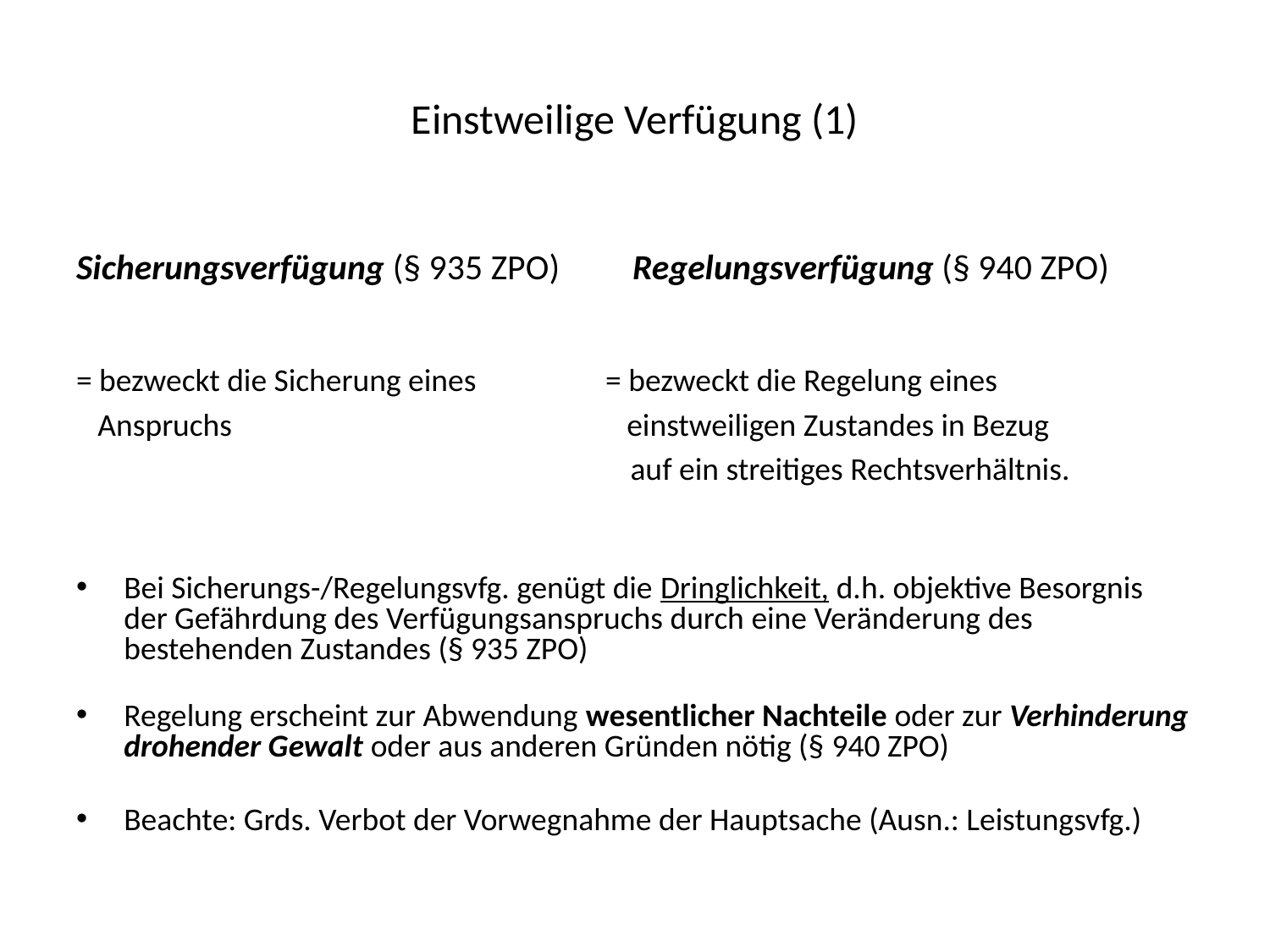

# Einstweilige Verfügung (1)

Sicherungsverfügung (§ 935 ZPO)         Regelungsverfügung (§ 940 ZPO)

= bezweckt die Sicherung eines                  = bezweckt die Regelung eines
   Anspruchs                                                       einstweiligen Zustandes in Bezug
                                                                             auf ein streitiges Rechtsverhältnis.

Bei Sicherungs-/Regelungsvfg. genügt die Dringlichkeit, d.h. objektive Besorgnis der Gefährdung des Verfügungsanspruchs durch eine Veränderung des bestehenden Zustandes (§ 935 ZPO)
Regelung erscheint zur Abwendung wesentlicher Nachteile oder zur Verhinderung drohender Gewalt oder aus anderen Gründen nötig (§ 940 ZPO)

Beachte: Grds. Verbot der Vorwegnahme der Hauptsache (Ausn.: Leistungsvfg.)